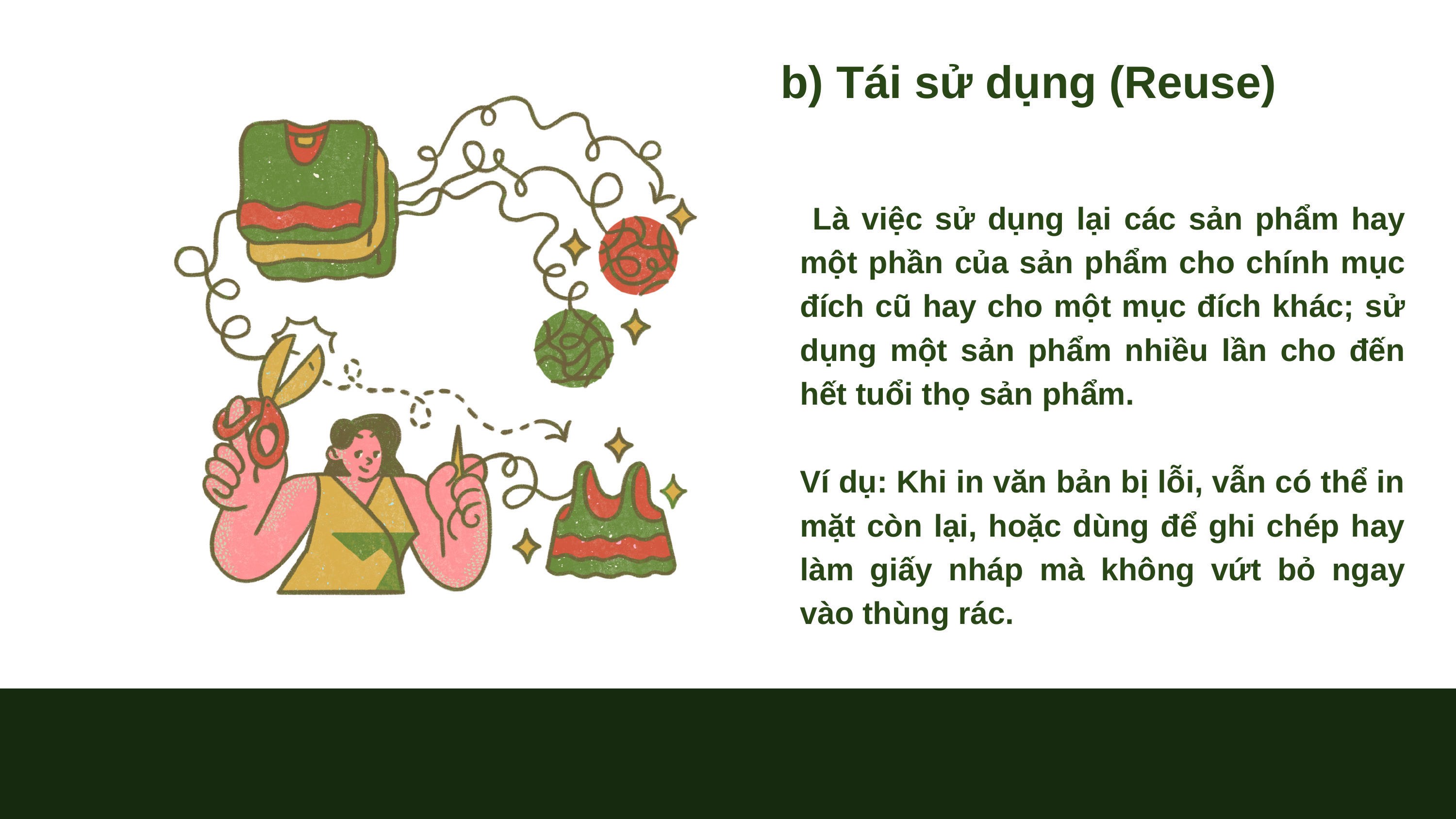

b) Tái sử dụng (Reuse)

 Là việc sử dụng lại các sản phẩm hay một phần của sản phẩm cho chính mục đích cũ hay cho một mục đích khác; sử dụng một sản phẩm nhiều lần cho đến hết tuổi thọ sản phẩm.

Ví dụ: Khi in văn bản bị lỗi, vẫn có thể in mặt còn lại, hoặc dùng để ghi chép hay làm giấy nháp mà không vứt bỏ ngay vào thùng rác.